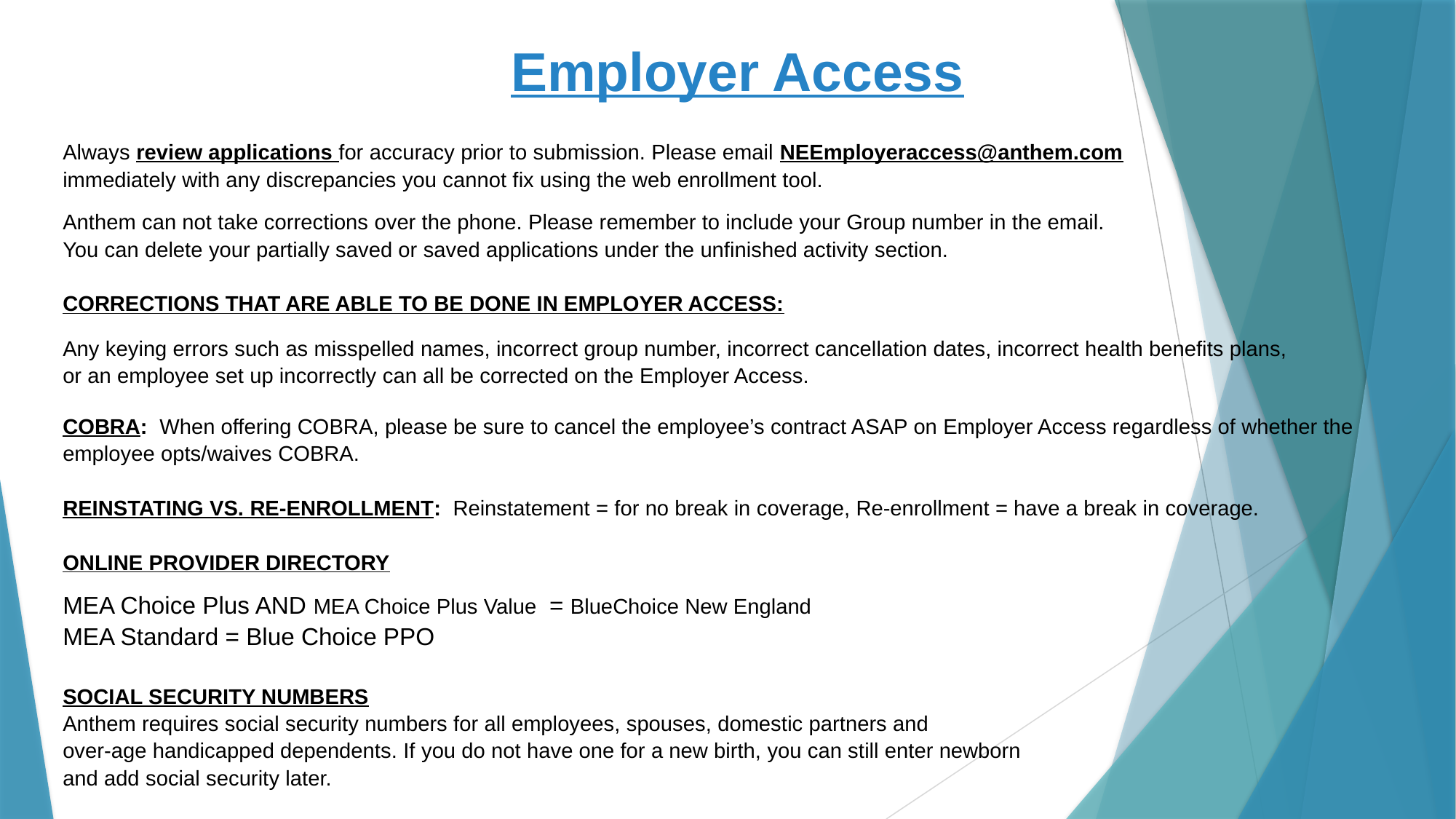

# Employer Access
Always review applications for accuracy prior to submission. Please email NEEmployeraccess@anthem.com
immediately with any discrepancies you cannot fix using the web enrollment tool.

Anthem can not take corrections over the phone. Please remember to include your Group number in the email.
You can delete your partially saved or saved applications under the unfinished activity section.

CORRECTIONS THAT ARE ABLE TO BE DONE IN EMPLOYER ACCESS:

Any keying errors such as misspelled names, incorrect group number, incorrect cancellation dates, incorrect health benefits plans,
or an employee set up incorrectly can all be corrected on the Employer Access.

COBRA:  When offering COBRA, please be sure to cancel the employee’s contract ASAP on Employer Access regardless of whether the employee opts/waives COBRA.

REINSTATING VS. RE-ENROLLMENT:  Reinstatement = for no break in coverage, Re-enrollment = have a break in coverage.

ONLINE PROVIDER DIRECTORY

MEA Choice Plus AND MEA Choice Plus Value  = BlueChoice New England
MEA Standard = Blue Choice PPO

SOCIAL SECURITY NUMBERS
Anthem requires social security numbers for all employees, spouses, domestic partners and
over-age handicapped dependents. If you do not have one for a new birth, you can still enter newborn
and add social security later.